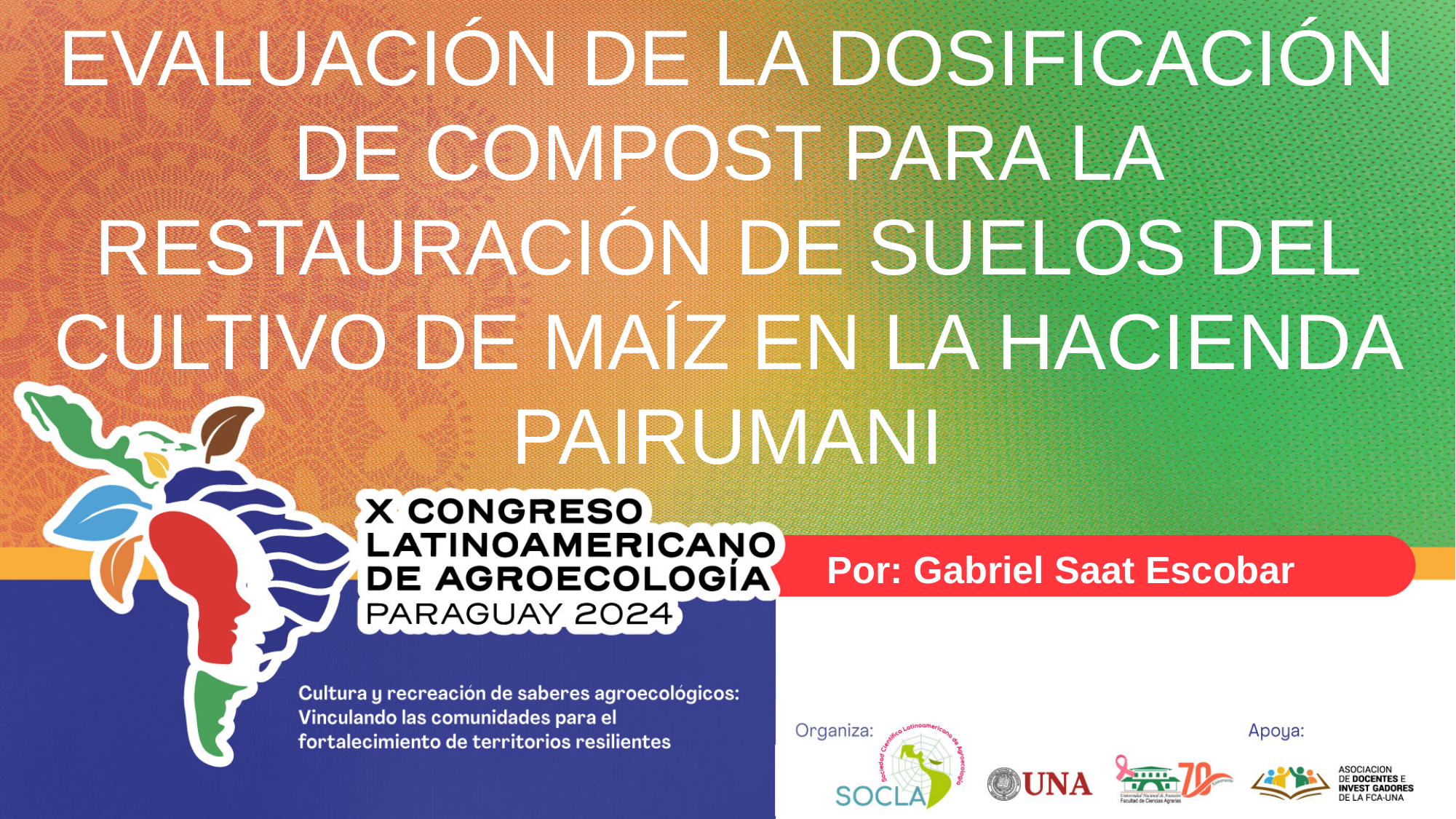

# EVALUACIÓN DE LA DOSIFICACIÓN DE COMPOST PARA LA RESTAURACIÓN DE SUELOS DEL CULTIVO DE MAÍZ EN LA HACIENDA PAIRUMANI
Por: Gabriel Saat Escobar